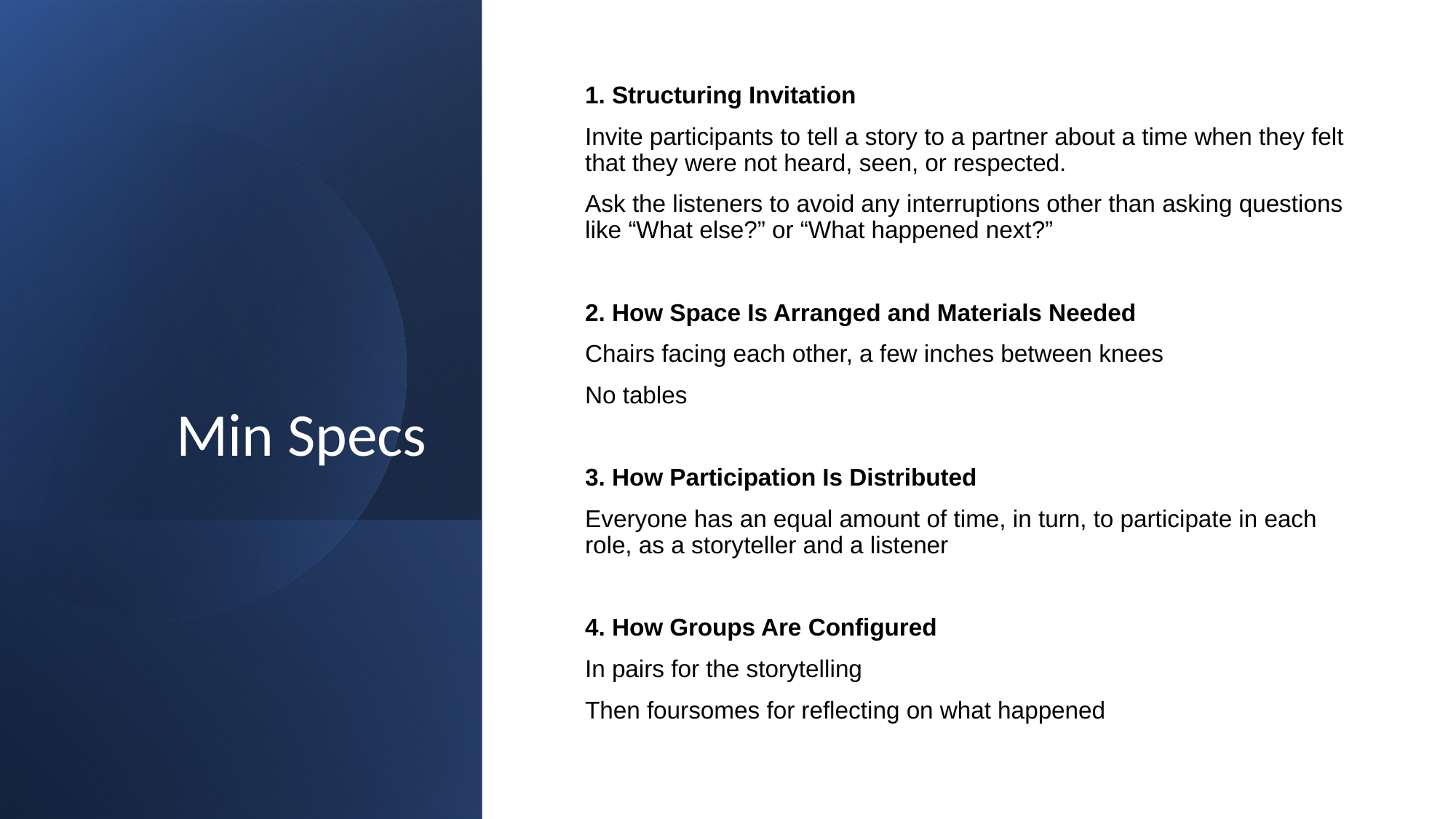

# Min Specs
1. Structuring Invitation
Invite participants to tell a story to a partner about a time when they felt that they were not heard, seen, or respected.
Ask the listeners to avoid any interruptions other than asking questions like “What else?” or “What happened next?”

2. How Space Is Arranged and Materials Needed
Chairs facing each other, a few inches between knees
No tables

3. How Participation Is Distributed
Everyone has an equal amount of time, in turn, to participate in each role, as a storyteller and a listener

4. How Groups Are Configured
In pairs for the storytelling
Then foursomes for reflecting on what happened